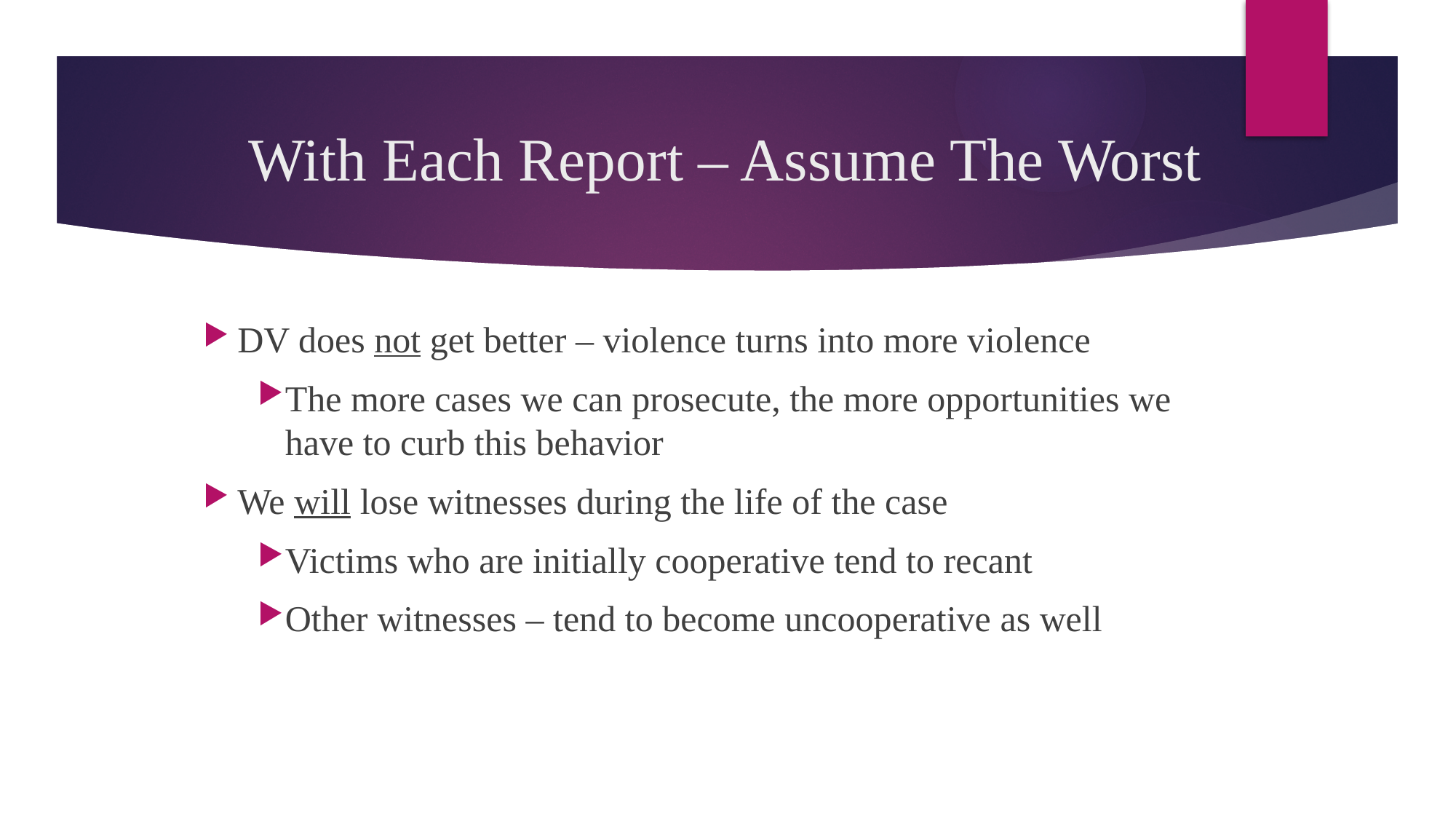

# With Each Report – Assume The Worst
DV does not get better – violence turns into more violence
The more cases we can prosecute, the more opportunities we have to curb this behavior
We will lose witnesses during the life of the case
Victims who are initially cooperative tend to recant
Other witnesses – tend to become uncooperative as well